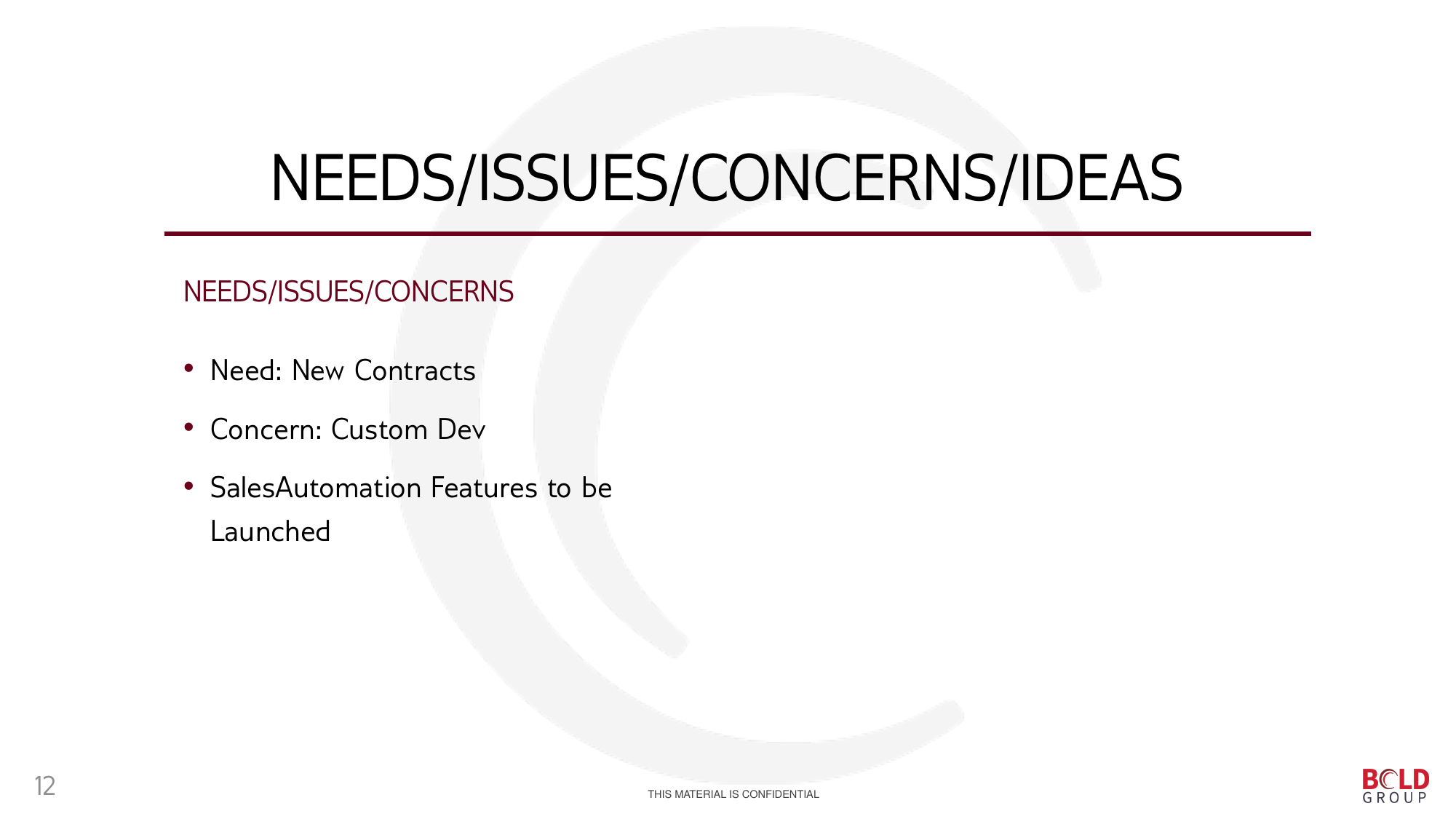

# Needs/issues/concerns/ideas
Needs/Issues/Concerns
Need: New Contracts
Concern: Custom Dev
SalesAutomation Features to be Launched

12